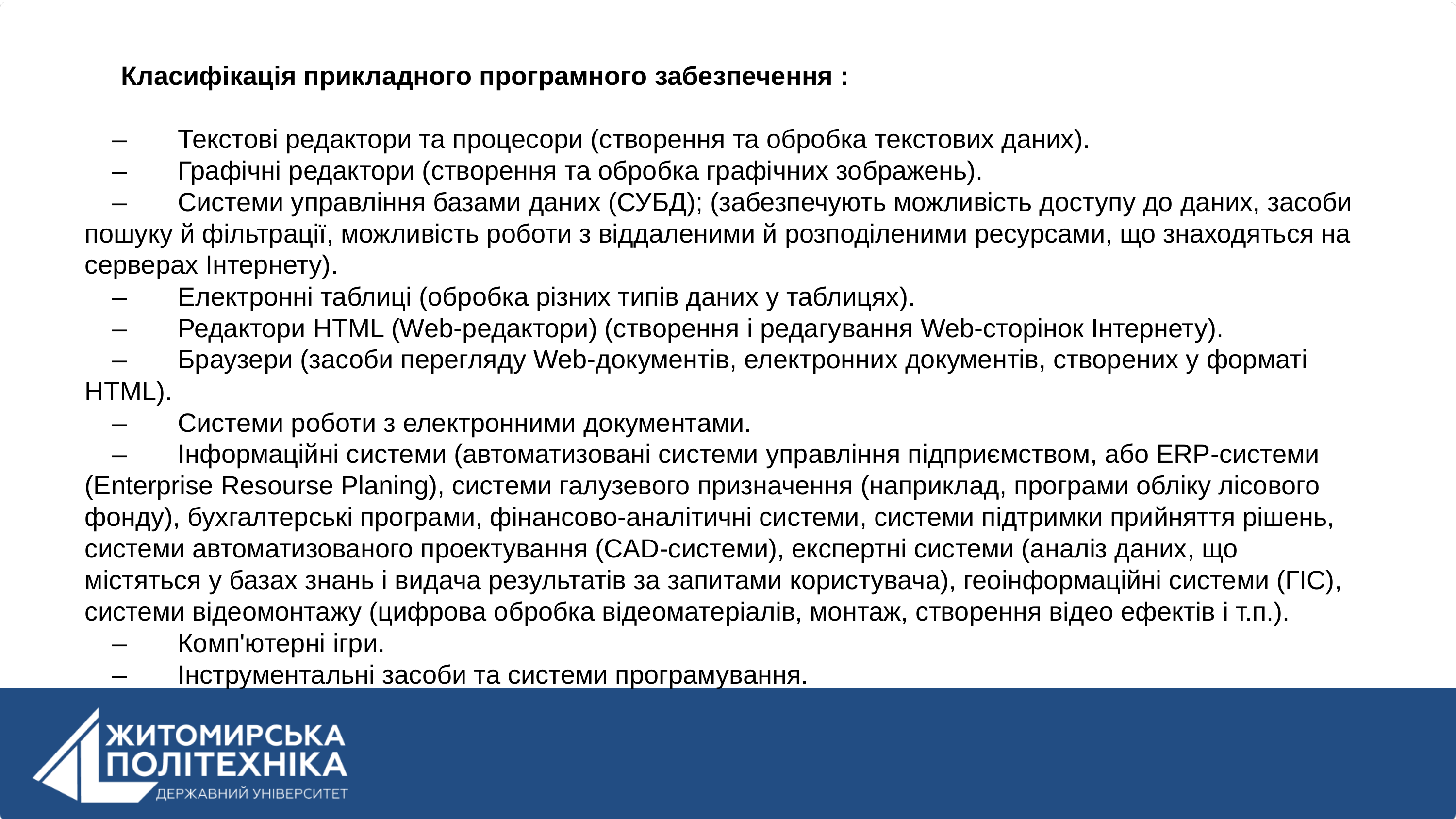

Класифікація прикладного програмного забезпечення :

–       Текстові редактори та процесори (створення та обробка текстових даних).
–       Графічні редактори (створення та обробка графічних зображень).
–       Системи управління базами даних (СУБД); (забезпечують можливість доступу до даних, засоби пошуку й фільтрації, можливість роботи з віддаленими й розподіленими ресурсами, що знаходяться на серверах Інтернету).
–       Електронні таблиці (обробка різних типів даних у таблицях).
–       Редактори HTML (Web-редактори) (створення і редагування Web-сторінок Інтернету).
–       Браузери (засоби перегляду Web-документів, електронних документів, створених у форматі HTML).
–       Системи роботи з електронними документами.
–       Інформаційні системи (автоматизовані системи управління підприємством, або ERP-системи (Enterprise Resourse Planing), системи галузевого призначення (наприклад, програми обліку лісового фонду), бухгалтерські програми, фінансово-аналітичні системи, системи підтримки прийняття рішень, системи автоматизованого проектування (CAD-системи), експертні системи (аналіз даних, що містяться у базах знань і видача результатів за запитами користувача), геоінформаційні системи (ГІС), системи відеомонтажу (цифрова обробка відеоматеріалів, монтаж, створення відео ефектів і т.п.).
–       Комп'ютерні ігри.
–       Інструментальні засоби та системи програмування.